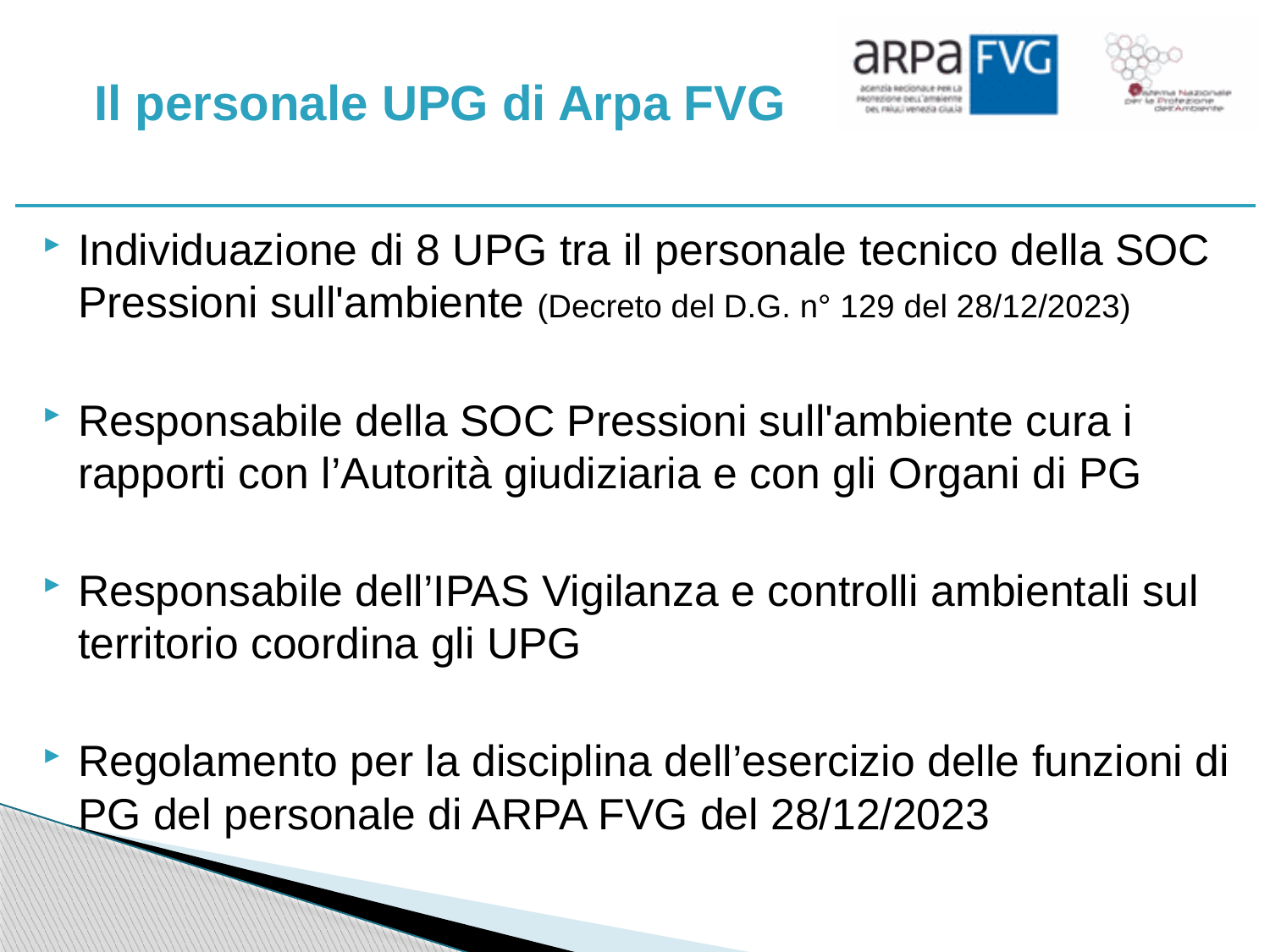

# Il personale UPG di Arpa FVG
Individuazione di 8 UPG tra il personale tecnico della SOC Pressioni sull'ambiente (Decreto del D.G. n° 129 del 28/12/2023)

Responsabile della SOC Pressioni sull'ambiente cura i rapporti con l’Autorità giudiziaria e con gli Organi di PG

Responsabile dell’IPAS Vigilanza e controlli ambientali sul territorio coordina gli UPG

Regolamento per la disciplina dell’esercizio delle funzioni di PG del personale di ARPA FVG del 28/12/2023